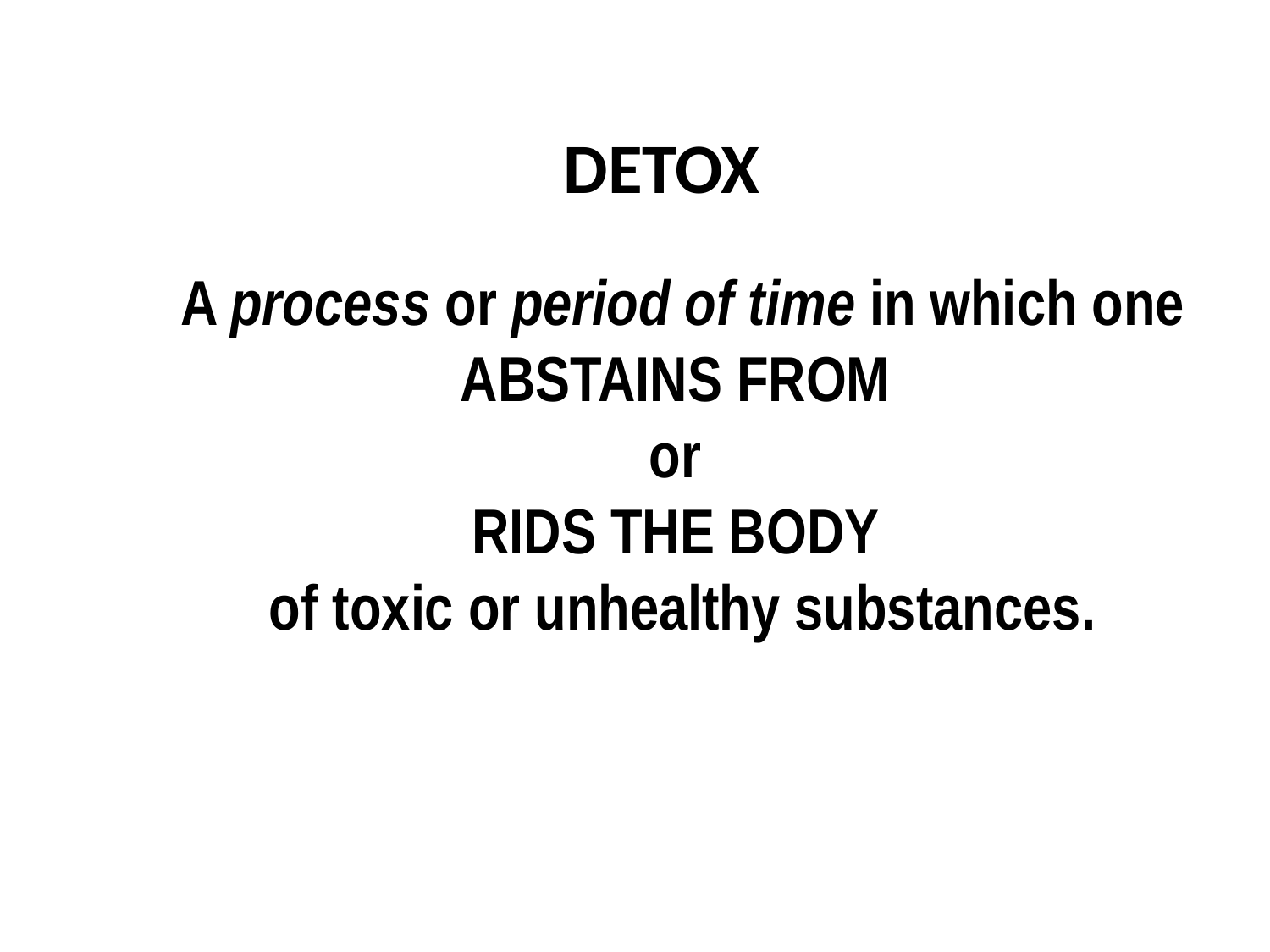

DETOX
# A process or period of time in which one abstains from or rids the body of toxic or unhealthy substances.